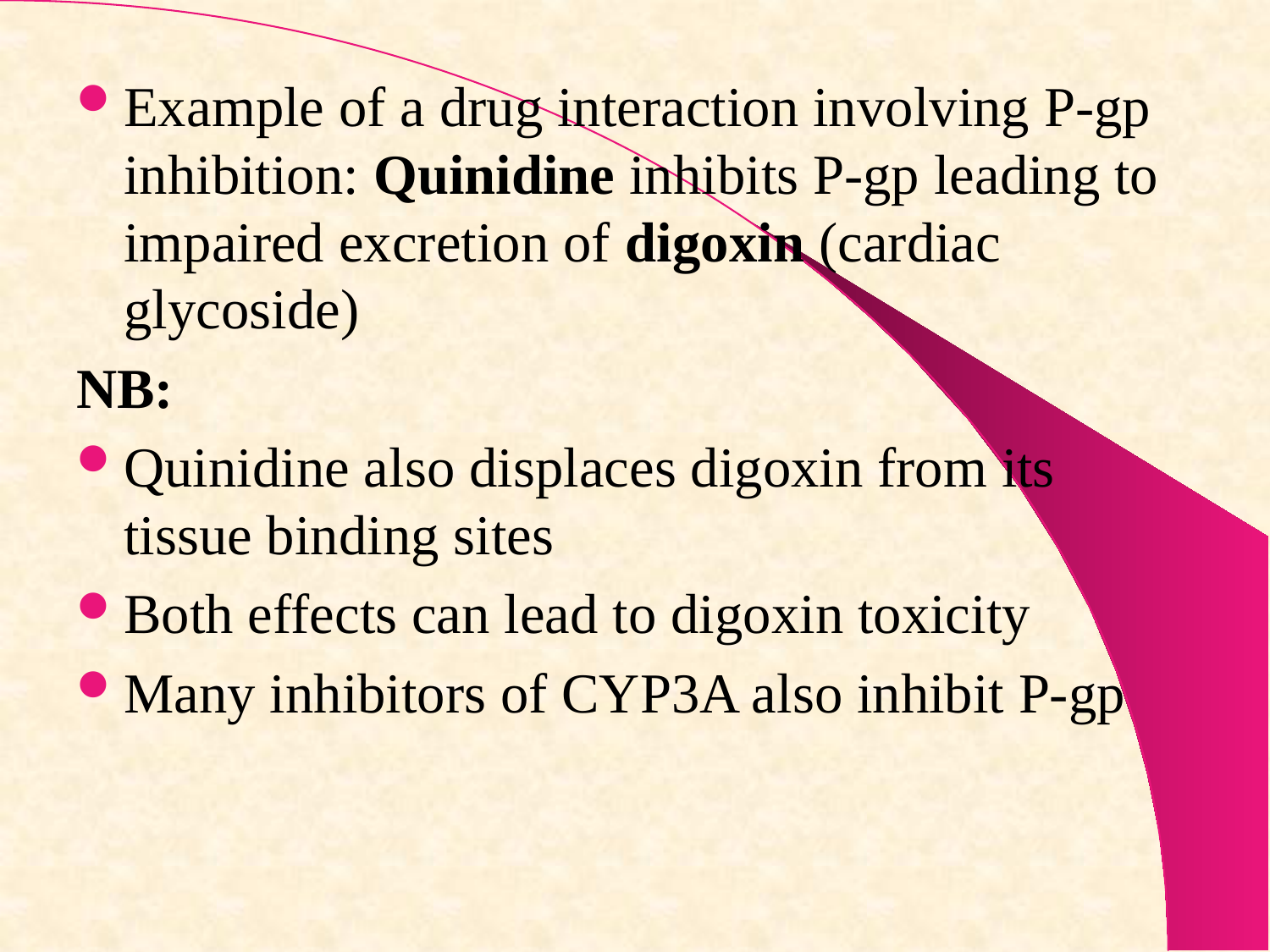

Example of a drug interaction involving P-gp inhibition: Quinidine inhibits P-gp leading to impaired excretion of digoxin (cardiac glycoside)
NB:
Quinidine also displaces digoxin from its tissue binding sites
Both effects can lead to digoxin toxicity
Many inhibitors of CYP3A also inhibit P-gp